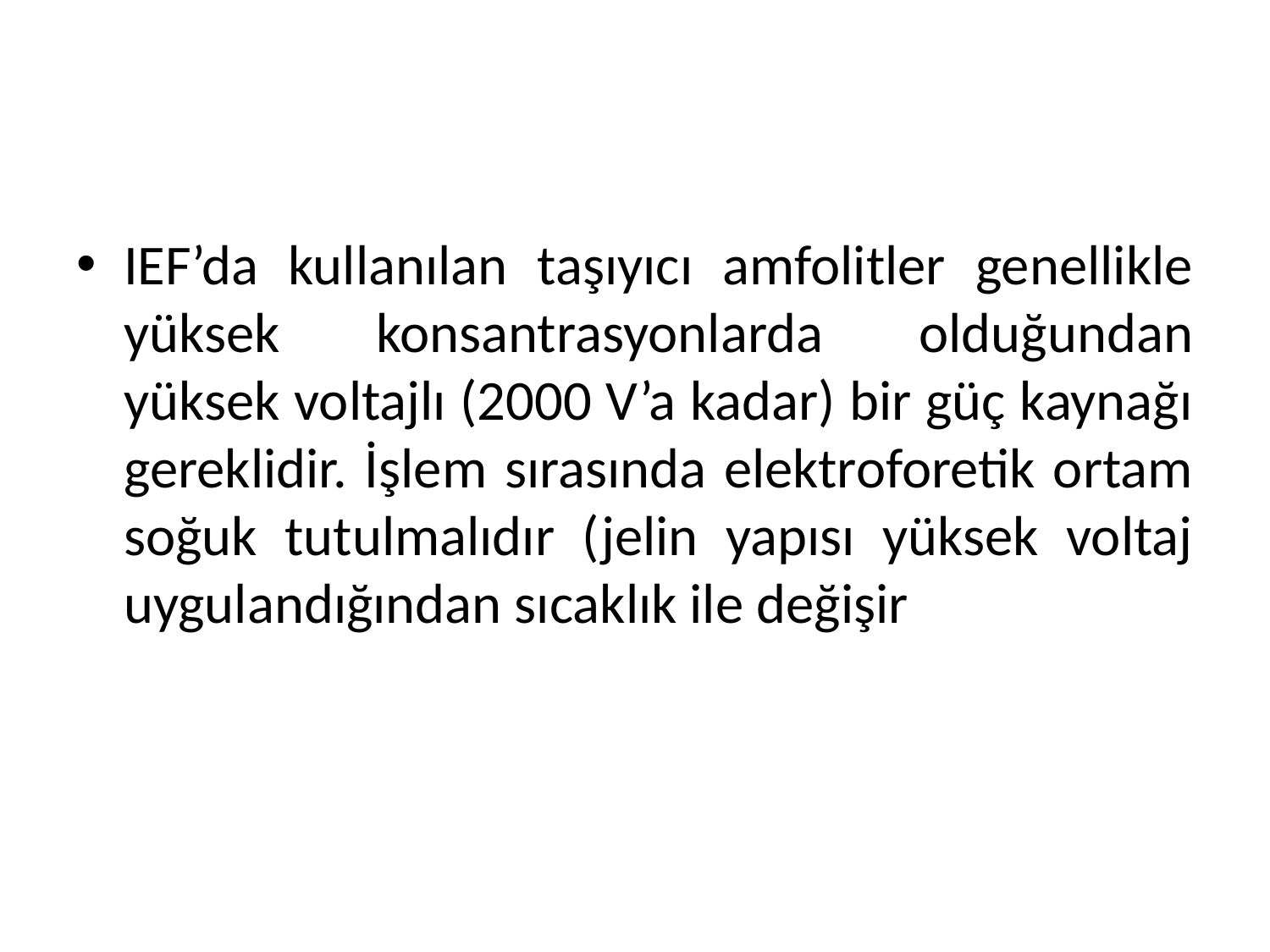

#
IEF’da kullanılan taşıyıcı amfolitler genellikle yüksek konsantrasyonlarda olduğundan yüksek voltajlı (2000 V’a kadar) bir güç kaynağı gereklidir. İşlem sırasında elektroforetik ortam soğuk tutulmalıdır (jelin yapısı yüksek voltaj uygulandığından sıcaklık ile değişir